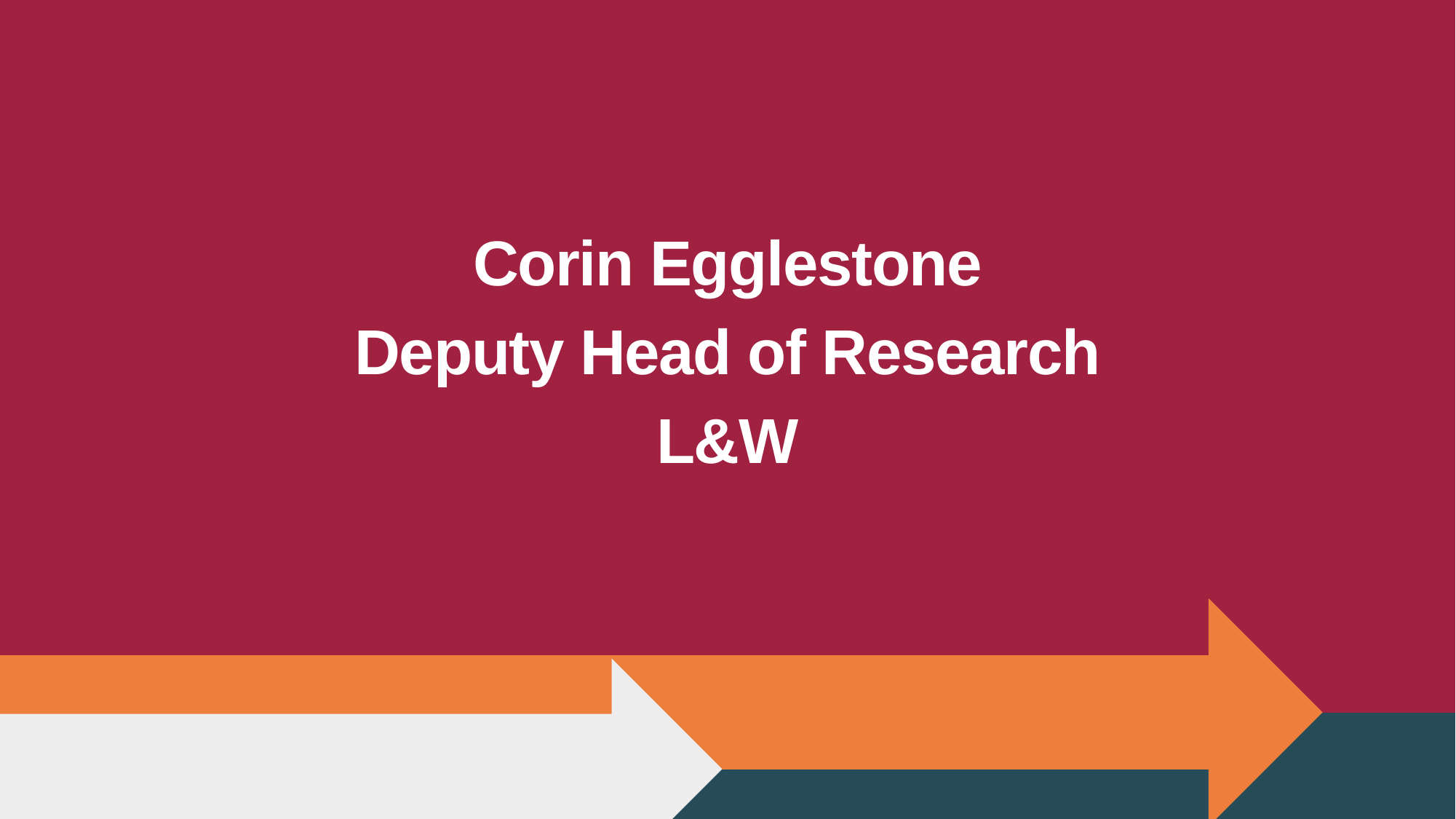

Corin Egglestone
Deputy Head of Research
L&W

Breakfast Session